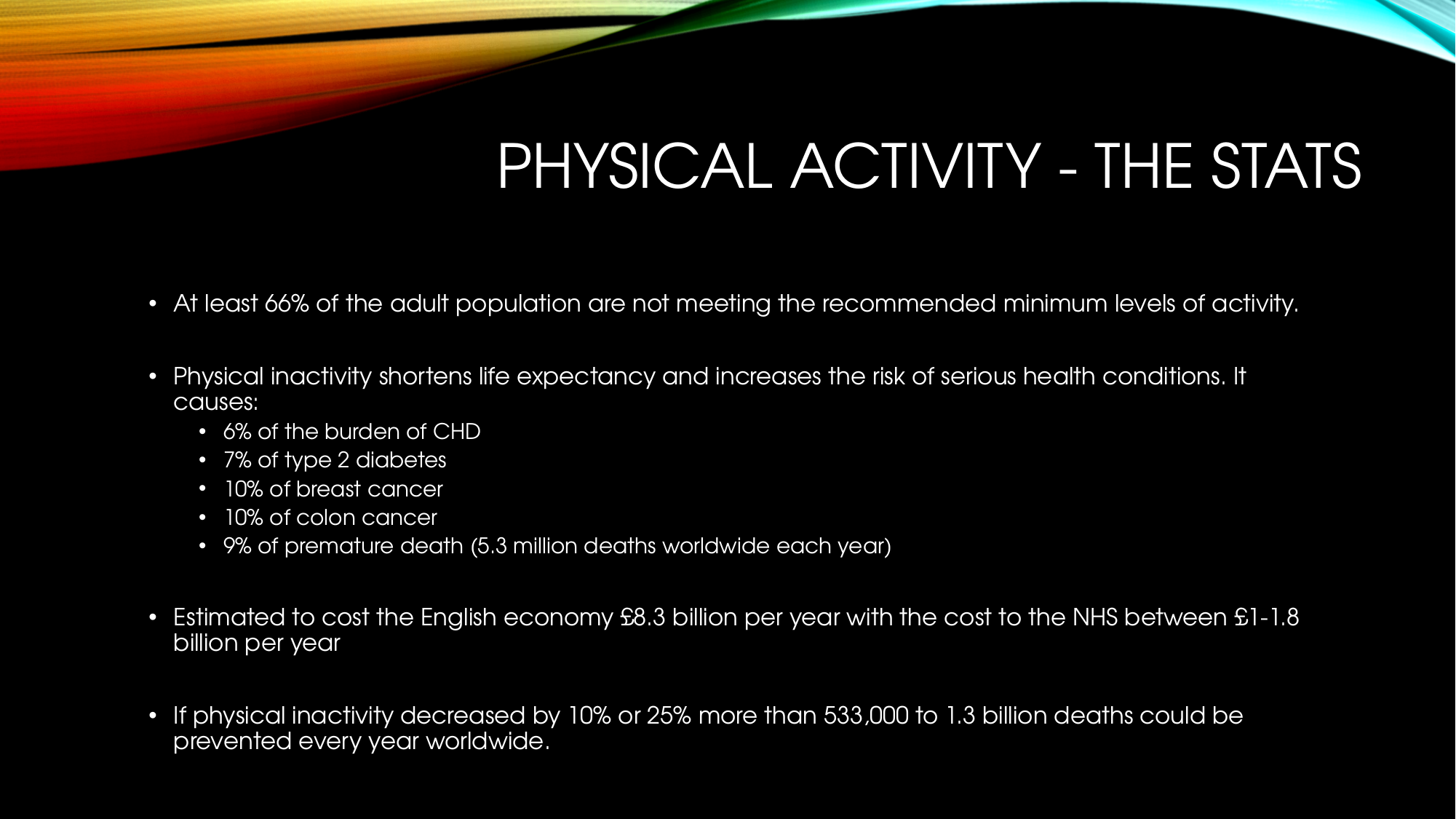

# Physical activity - The Stats
At least 66% of the adult population are not meeting the recommended minimum levels of activity.

Physical inactivity shortens life expectancy and increases the risk of serious health conditions. It causes:
6% of the burden of CHD
7% of type 2 diabetes
10% of breast cancer
10% of colon cancer
9% of premature death (5.3 million deaths worldwide each year)

Estimated to cost the English economy £8.3 billion per year with the cost to the NHS between £1-1.8 billion per year

If physical inactivity decreased by 10% or 25% more than 533,000 to 1.3 billion deaths could be prevented every year worldwide.